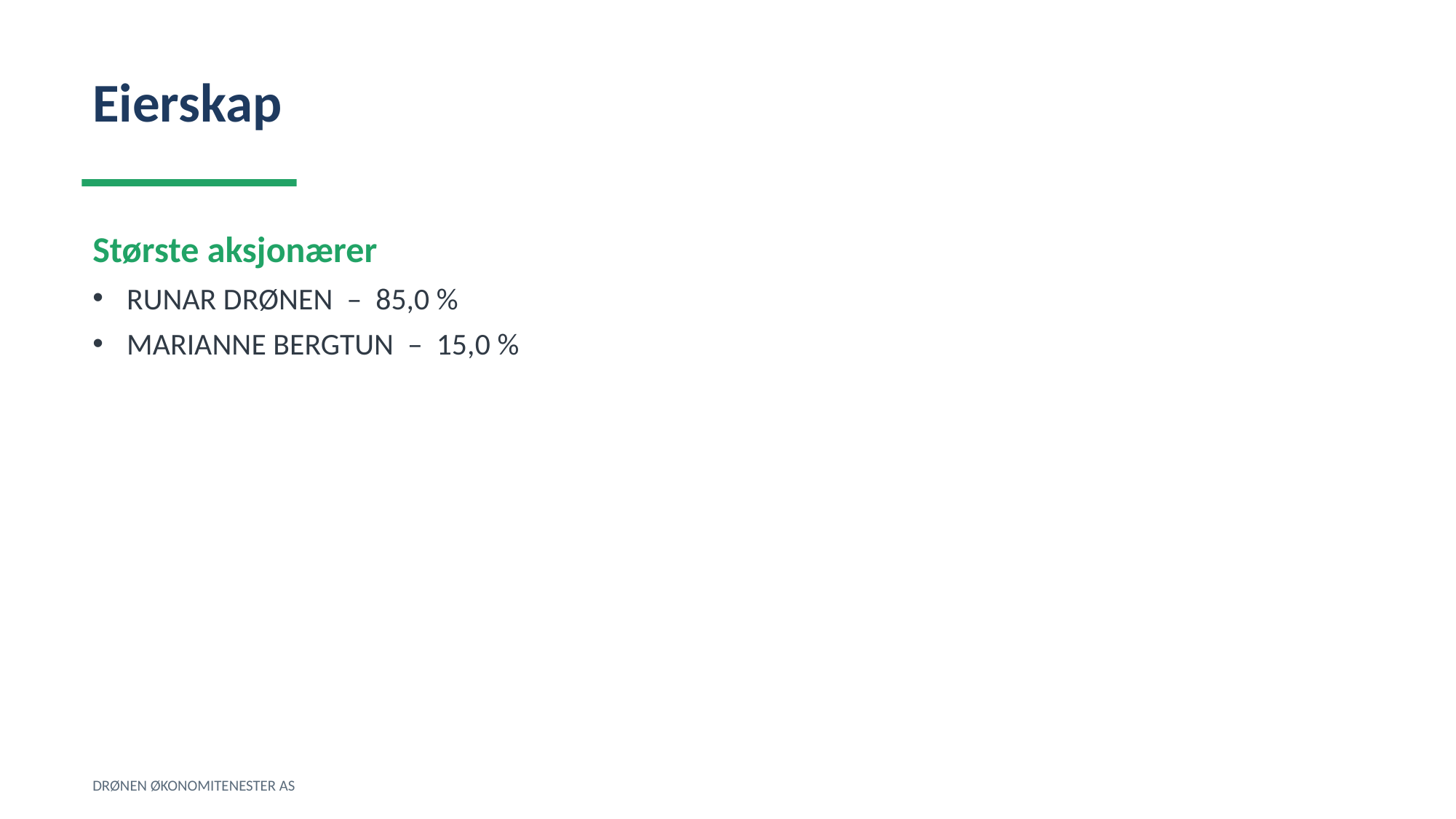

Eierskap

Største aksjonærer
RUNAR DRØNEN  –  85,0 %
MARIANNE BERGTUN  –  15,0 %
DRØNEN ØKONOMITENESTER AS